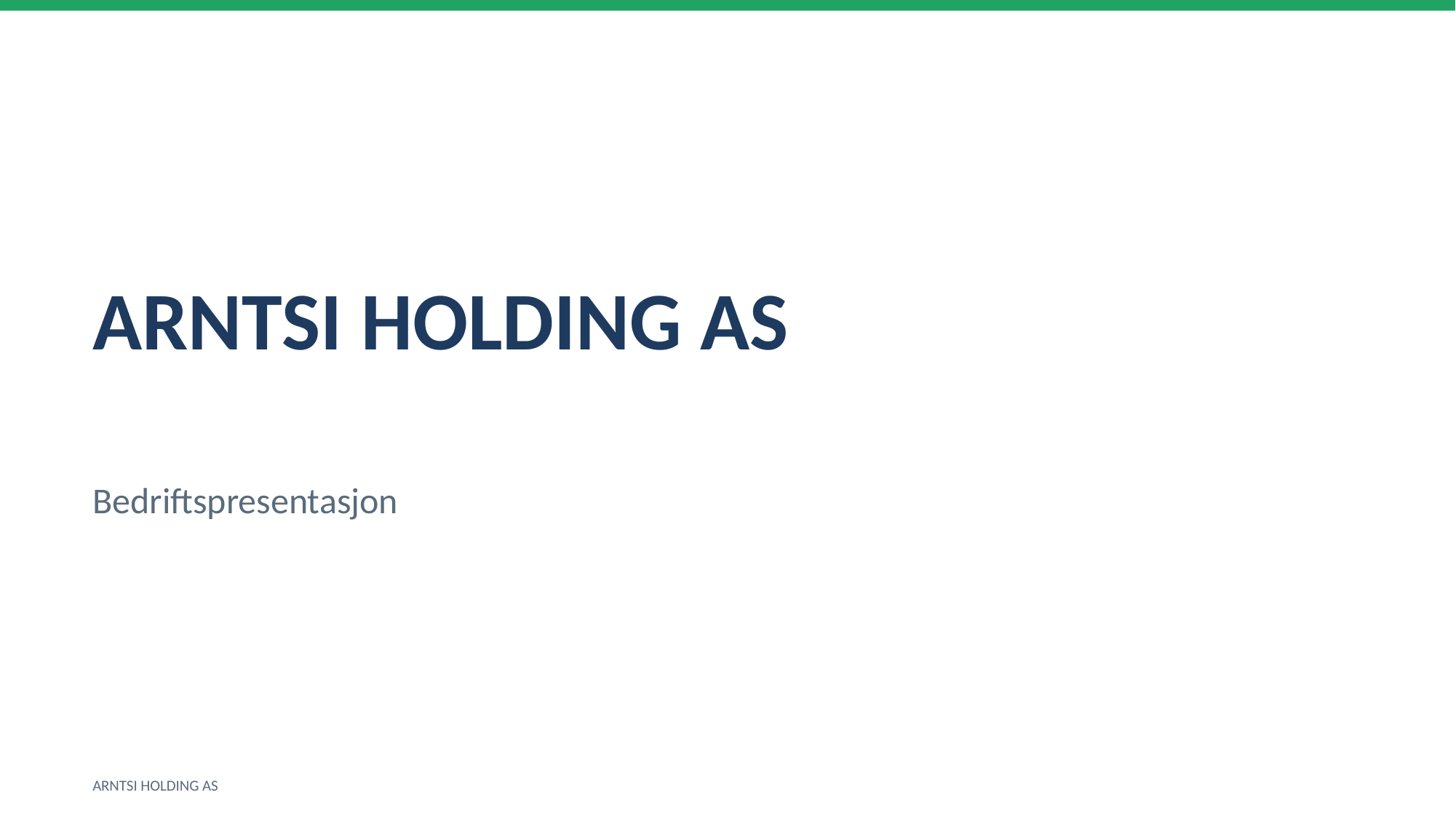

ARNTSI HOLDING AS
Bedriftspresentasjon
ARNTSI HOLDING AS